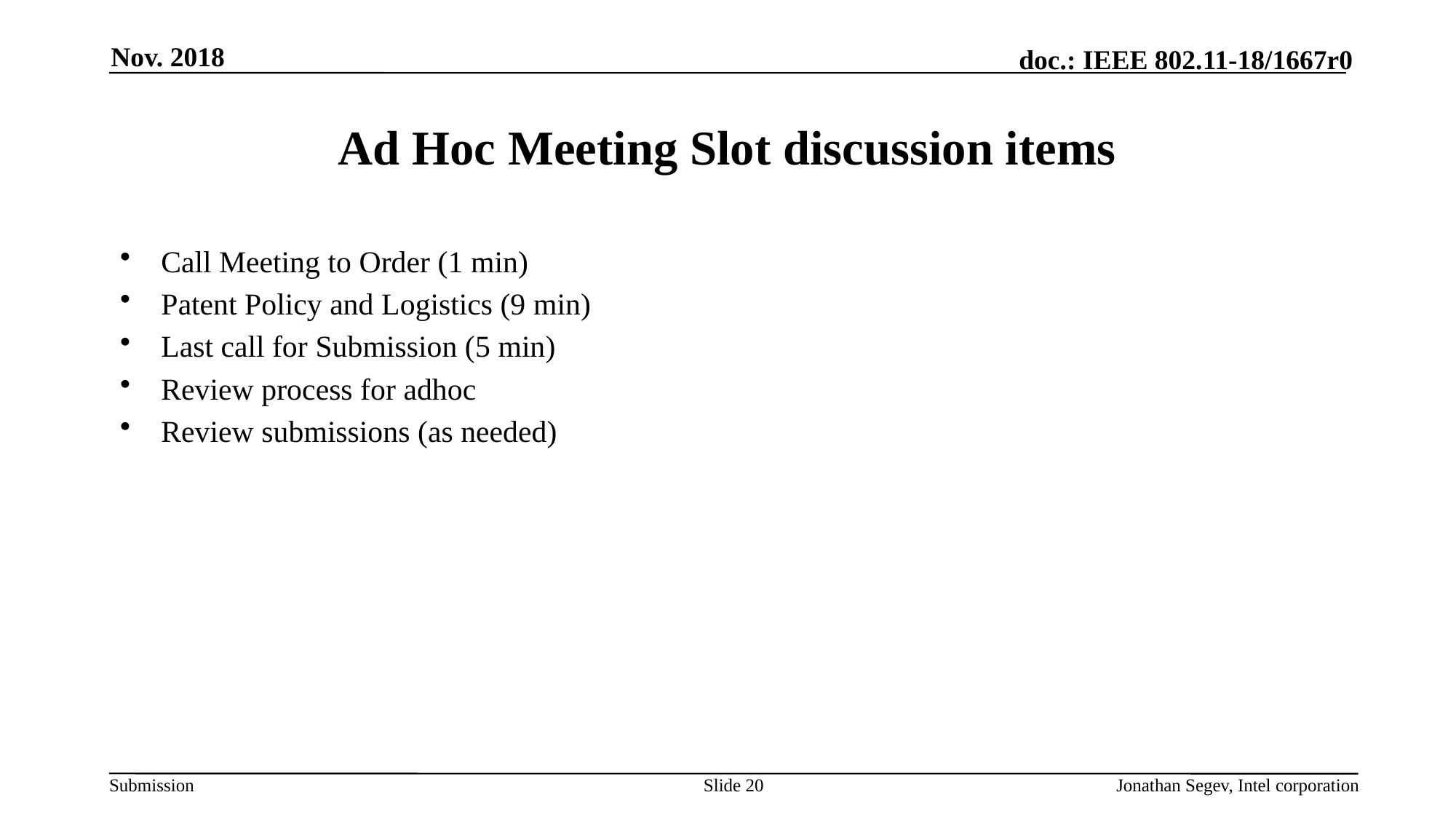

Nov. 2018
# Ad Hoc Meeting Slot discussion items
Call Meeting to Order (1 min)
Patent Policy and Logistics (9 min)
Last call for Submission (5 min)
Review process for adhoc
Review submissions (as needed)

Slide 20
Jonathan Segev, Intel corporation